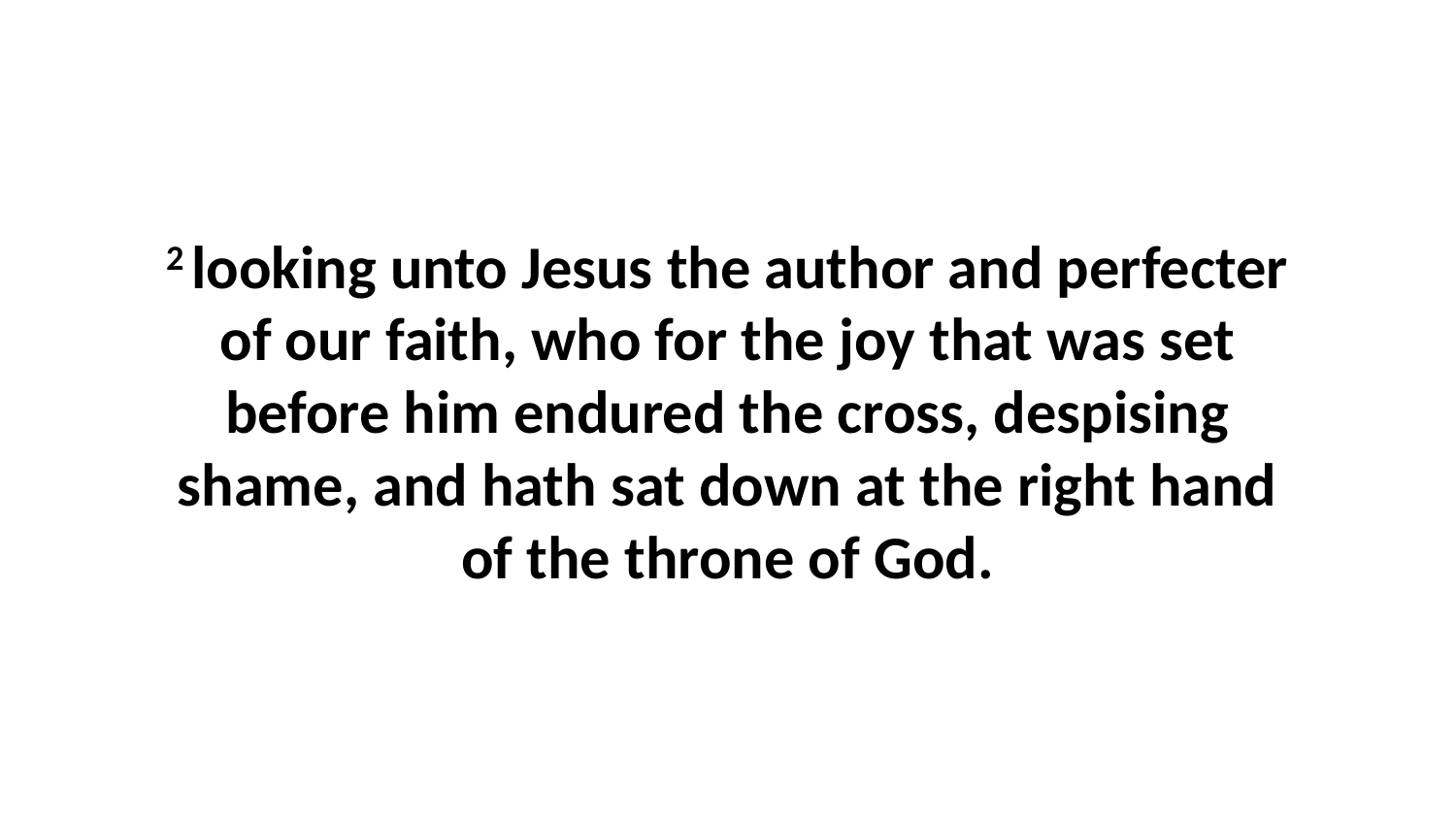

2 looking unto Jesus the author and perfecter of our faith, who for the joy that was set before him endured the cross, despising shame, and hath sat down at the right hand of the throne of God.